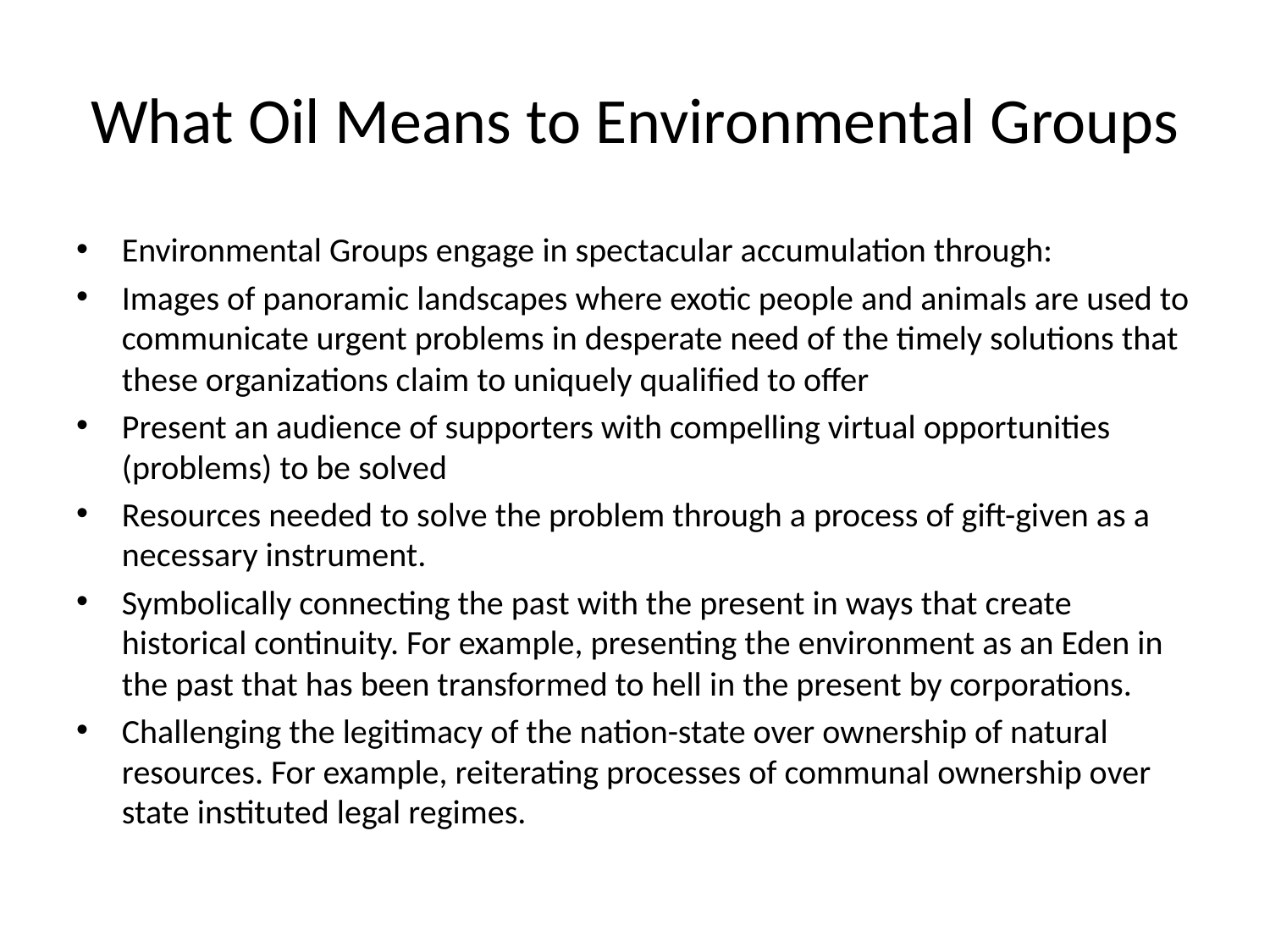

# What Oil Means to Environmental Groups
Environmental Groups engage in spectacular accumulation through:
Images of panoramic landscapes where exotic people and animals are used to communicate urgent problems in desperate need of the timely solutions that these organizations claim to uniquely qualified to offer
Present an audience of supporters with compelling virtual opportunities (problems) to be solved
Resources needed to solve the problem through a process of gift-given as a necessary instrument.
Symbolically connecting the past with the present in ways that create historical continuity. For example, presenting the environment as an Eden in the past that has been transformed to hell in the present by corporations.
Challenging the legitimacy of the nation-state over ownership of natural resources. For example, reiterating processes of communal ownership over state instituted legal regimes.